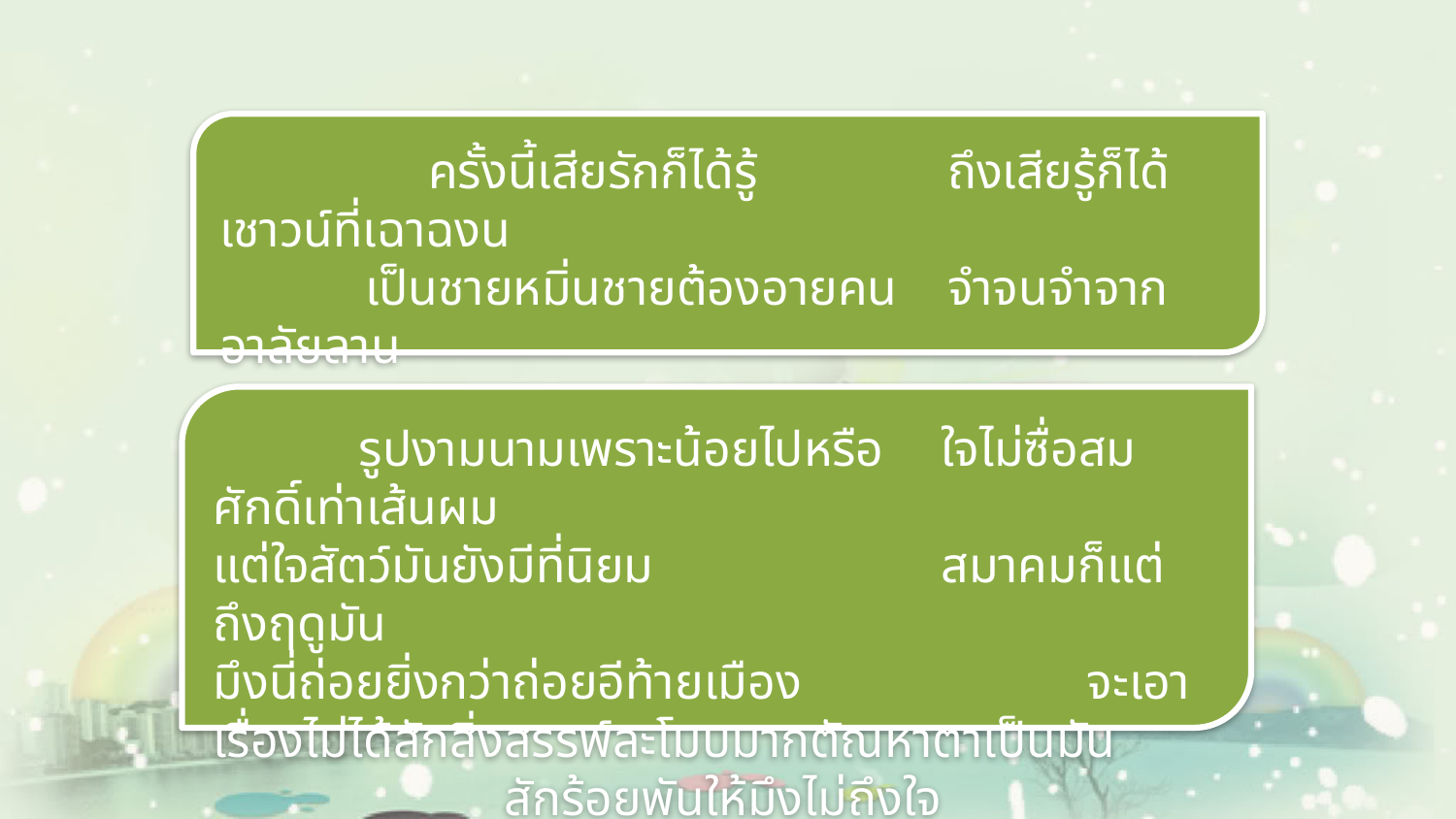

ครั้งนี้เสียรักก็ได้รู้		ถึงเสียรู้ก็ได้เชาวน์ที่เฉาฉงน
	เป็นชายหมิ่นชายต้องอายคน	จำจนจำจากอาลัยลาน
				(เจ้าพระยาพระคลัง(หน)

	รูปงามนามเพราะน้อยไปหรือ	ใจไม่ซื่อสมศักดิ์เท่าเส้นผม
แต่ใจสัตว์มันยังมีที่นิยม		สมาคมก็แต่ถึงฤดูมัน
มึงนี่ถ่อยยิ่งกว่าถ่อยอีท้ายเมือง		จะเอาเรื่องไม่ได้สักสิ่งสรรพ์ละโมบมากตัณหาตาเป็นมัน		สักร้อยพันให้มึงไม่ถึงใจ
				(สุนทรภู่ : ขุนช้างขุนแผน)